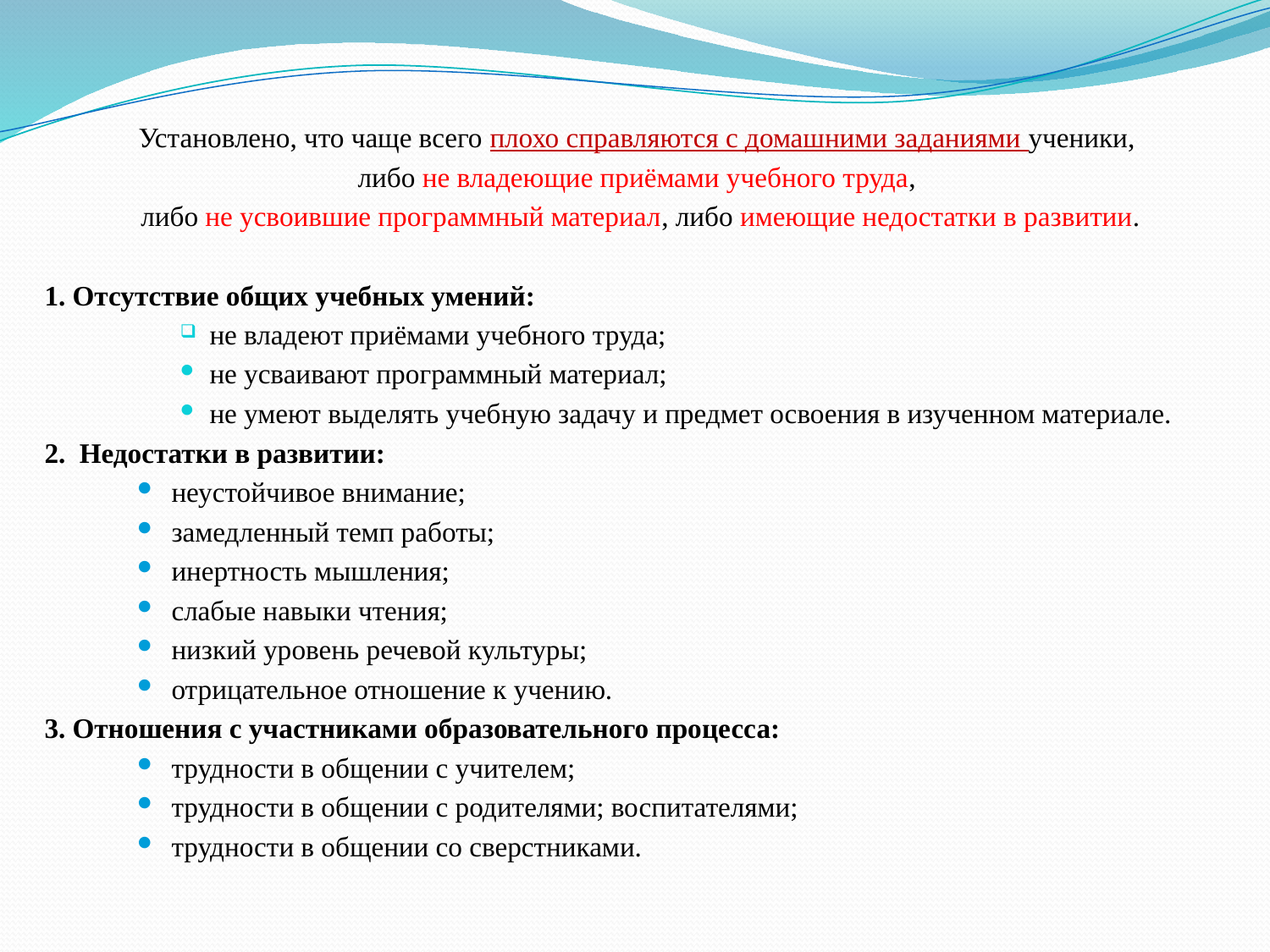

#

Установлено, что чаще всего плохо справляются с домашними заданиями ученики,
либо не владеющие приёмами учебного труда,
либо не усвоившие программный материал, либо имеющие недостатки в развитии.

1. Отсутствие общих учебных умений:
не владеют приёмами учебного труда;
не усваивают программный материал;
не умеют выделять учебную задачу и предмет освоения в изученном материале.
2.  Недостатки в развитии:
неустойчивое внимание;
замедленный темп работы;
инертность мышления;
слабые навыки чтения;
низкий уровень речевой культуры;
отрицательное отношение к учению.
3. Отношения с участниками образовательного процесса:
трудности в общении с учителем;
трудности в общении с родителями; воспитателями;
трудности в общении со сверстниками.